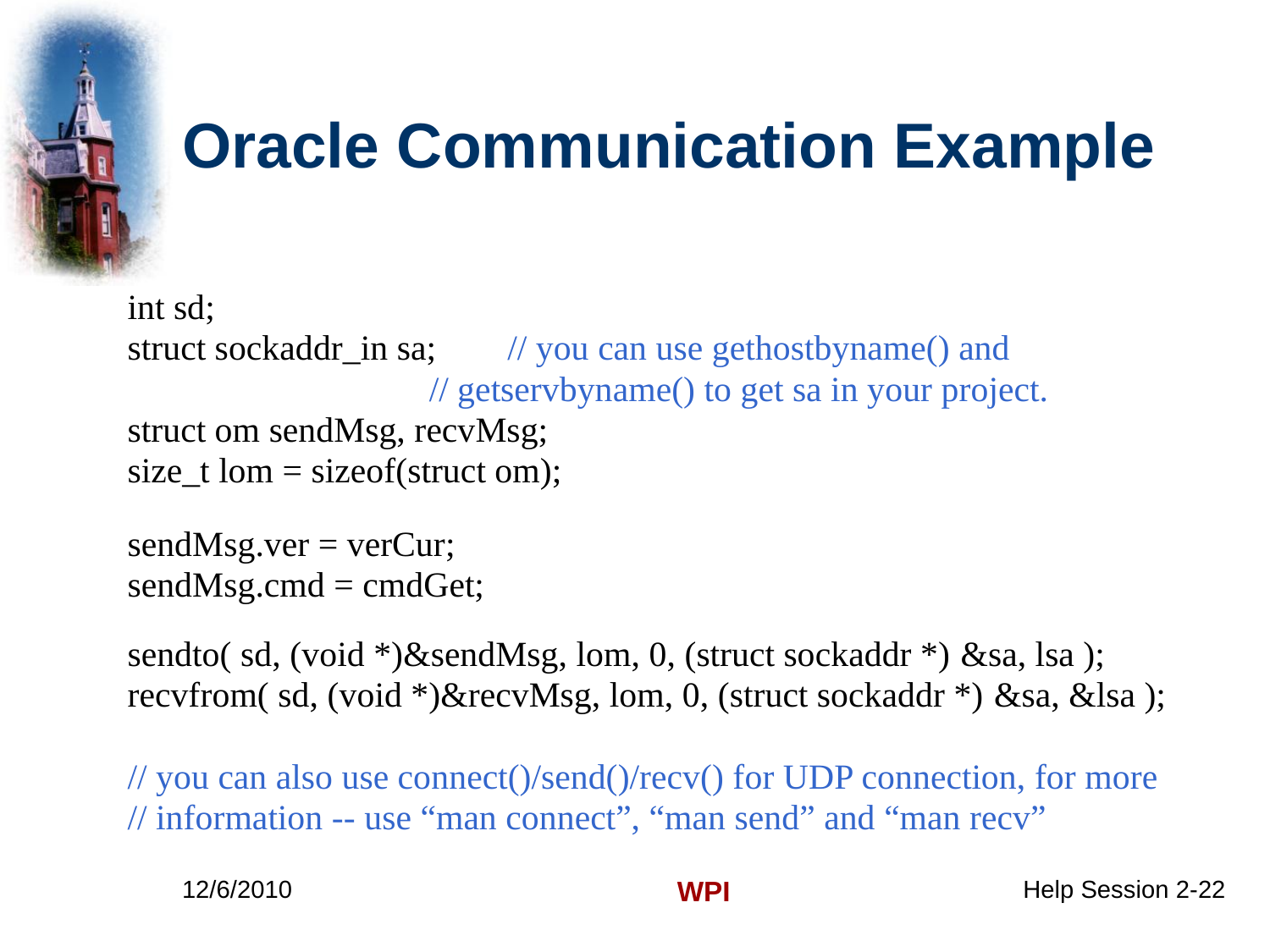

# Oracle Communication Example
int sd;
struct sockaddr_in sa;        // you can use gethostbyname() and
                             	// getservbyname() to get sa in your project.
struct om sendMsg, recvMsg;
size_t lom = sizeof(struct om);

sendMsg.ver = verCur;
sendMsg.cmd = cmdGet;

sendto( sd, (void *)&sendMsg, lom, 0, (struct sockaddr *) &sa, lsa );
recvfrom( sd, (void *)&recvMsg, lom, 0, (struct sockaddr *) &sa, &lsa );

// you can also use connect()/send()/recv() for UDP connection, for more
// information -- use “man connect”, “man send” and “man recv”
12/6/2010
WPI
Help Session 2-22